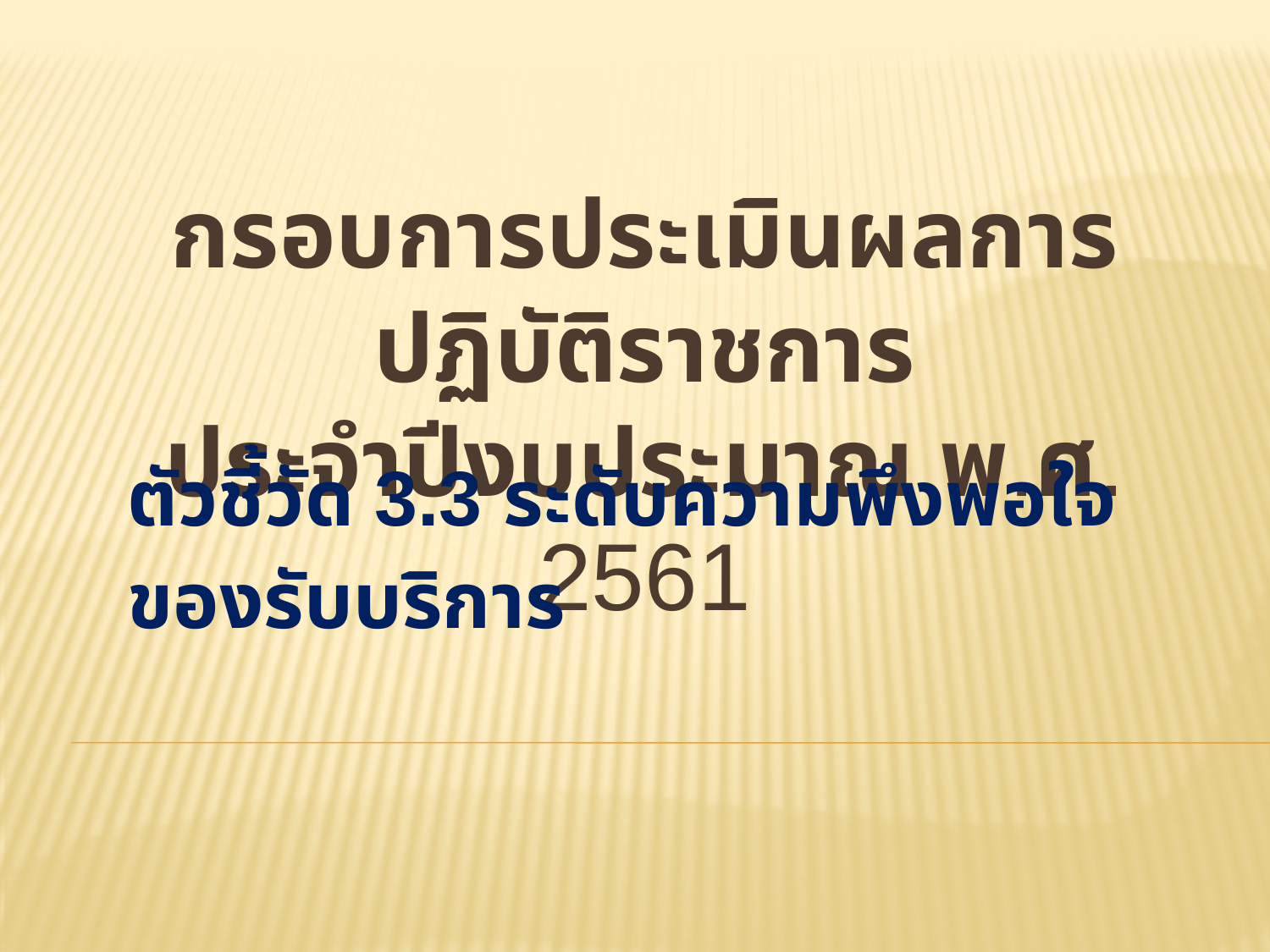

# กรอบการประเมินผลการปฏิบัติราชการ ประจำปีงบประมาณ พ.ศ. 2561
ตัวชี้วัด 3.3 ระดับความพึงพอใจของรับบริการ